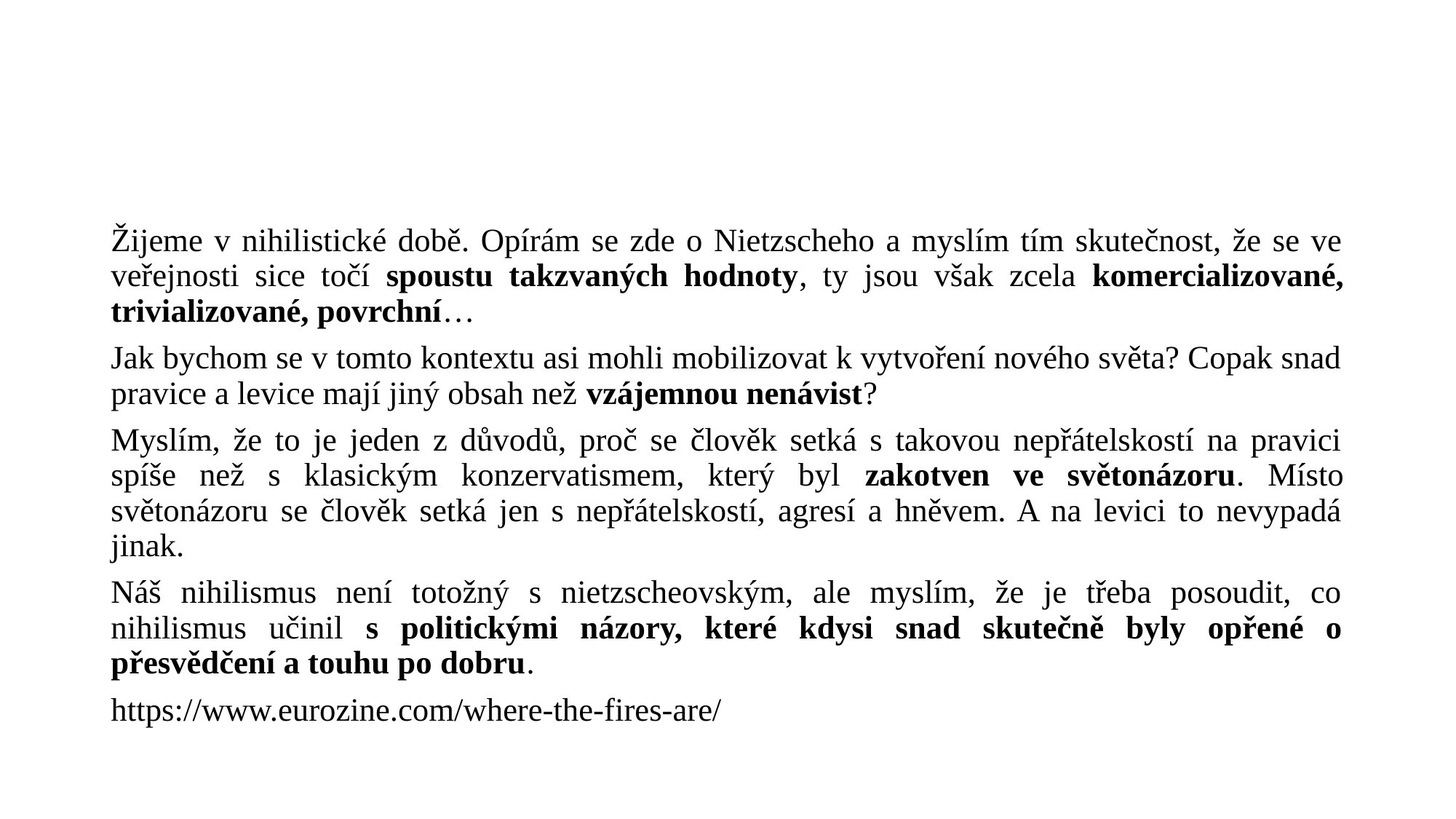

#
Žijeme v nihilistické době. Opírám se zde o Nietzscheho a myslím tím skutečnost, že se ve veřejnosti sice točí spoustu takzvaných hodnoty, ty jsou však zcela komercializované, trivializované, povrchní…
Jak bychom se v tomto kontextu asi mohli mobilizovat k vytvoření nového světa? Copak snad pravice a levice mají jiný obsah než vzájemnou nenávist?
Myslím, že to je jeden z důvodů, proč se člověk setká s takovou nepřátelskostí na pravici spíše než s klasickým konzervatismem, který byl zakotven ve světonázoru. Místo světonázoru se člověk setká jen s nepřátelskostí, agresí a hněvem. A na levici to nevypadá jinak.
Náš nihilismus není totožný s nietzscheovským, ale myslím, že je třeba posoudit, co nihilismus učinil s politickými názory, které kdysi snad skutečně byly opřené o přesvědčení a touhu po dobru.
https://www.eurozine.com/where-the-fires-are/